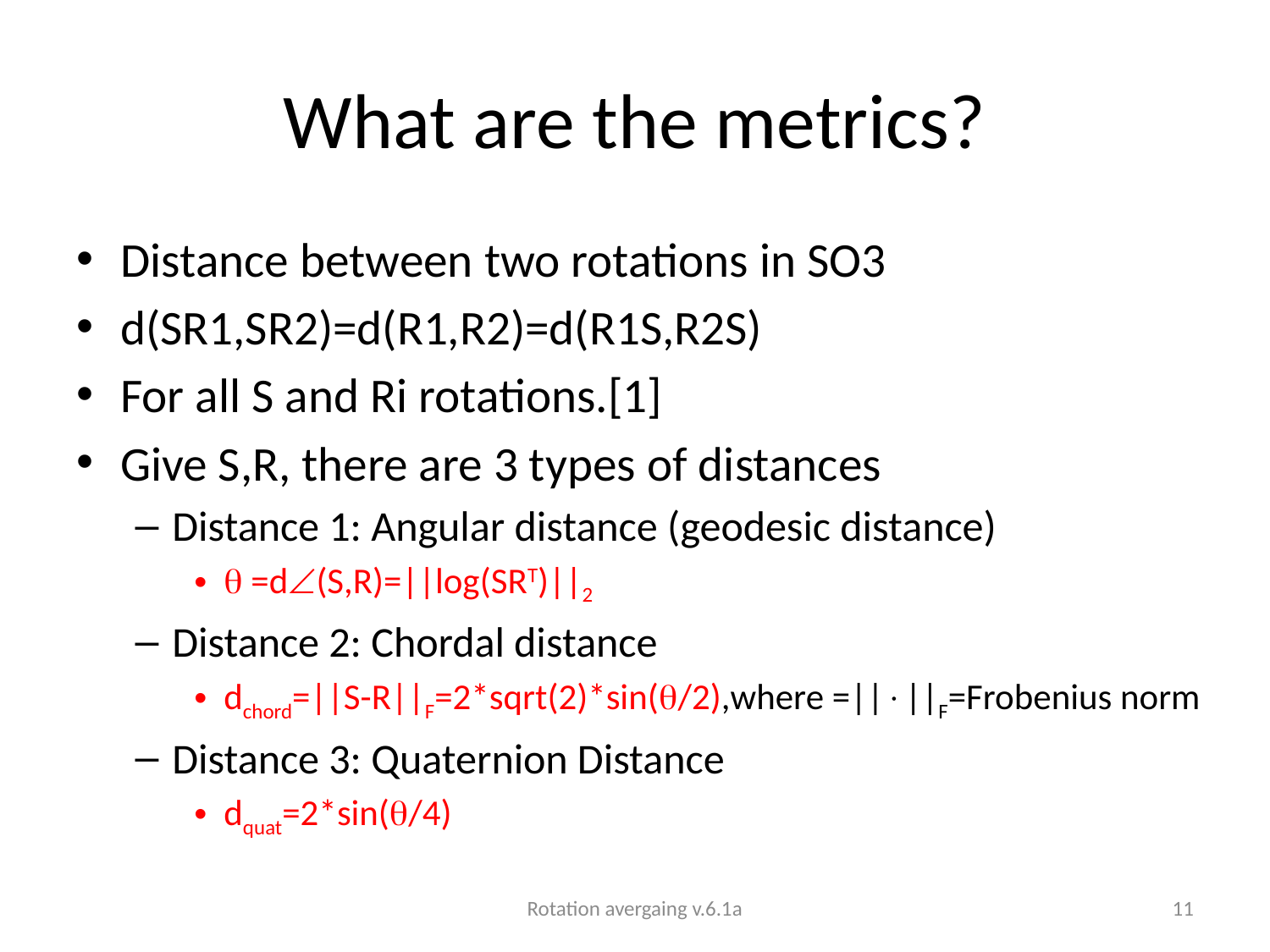

# What are the metrics?
Distance between two rotations in SO3
d(SR1,SR2)=d(R1,R2)=d(R1S,R2S)
For all S and Ri rotations.[1]
Give S,R, there are 3 types of distances
Distance 1: Angular distance (geodesic distance)
θ =d∠(S,R)=||log(SRT)||2
Distance 2: Chordal distance
dchord=||S-R||F=2*sqrt(2)*sin(θ/2),where =||⋅||F=Frobenius norm
Distance 3: Quaternion Distance
dquat=2*sin(θ/4)

Rotation avergaing v.6.1a
11